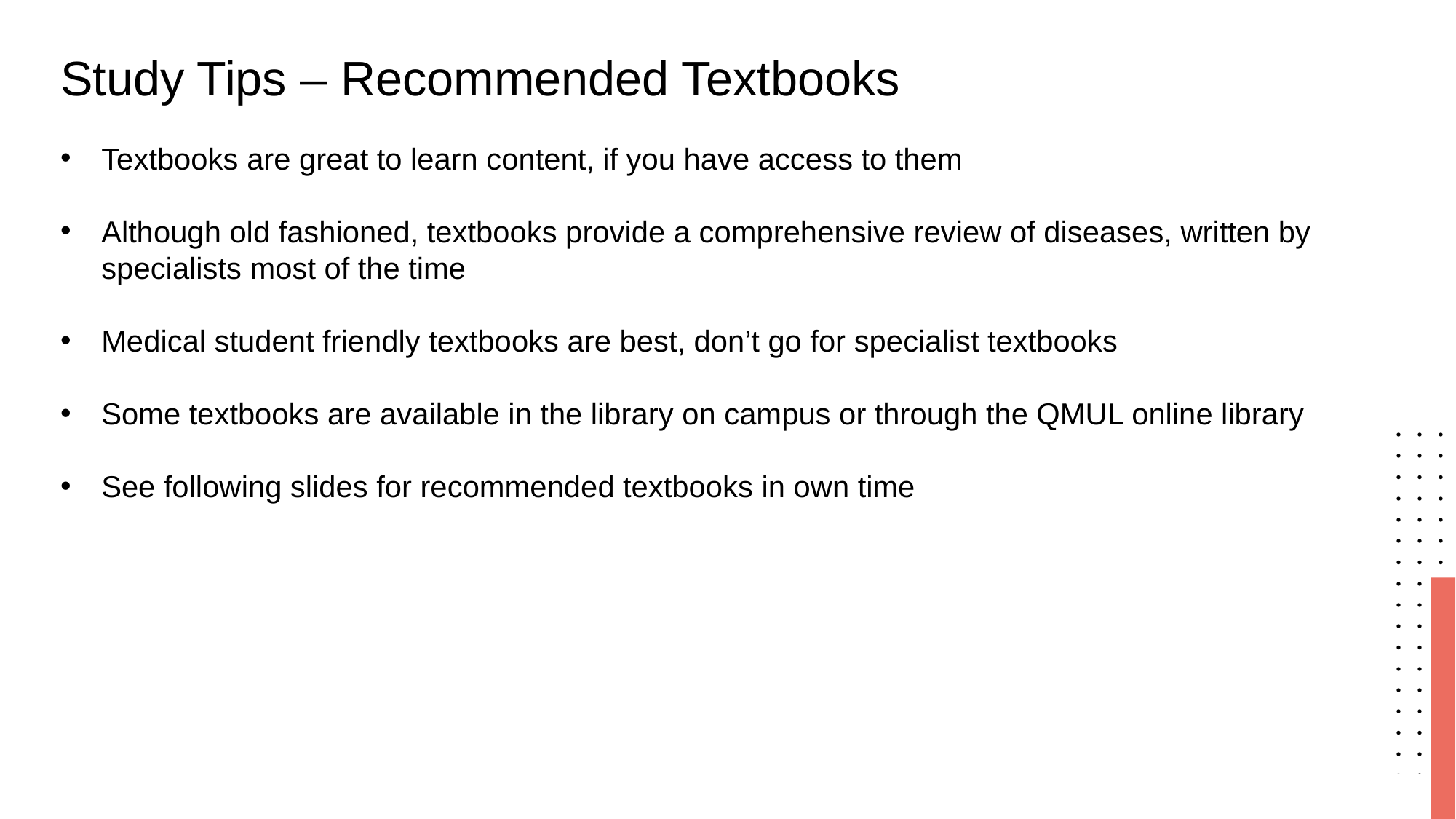

Study Tips – Recommended Textbooks
Textbooks are great to learn content, if you have access to them

Although old fashioned, textbooks provide a comprehensive review of diseases, written by specialists most of the time

Medical student friendly textbooks are best, don’t go for specialist textbooks

Some textbooks are available in the library on campus or through the QMUL online library

See following slides for recommended textbooks in own time